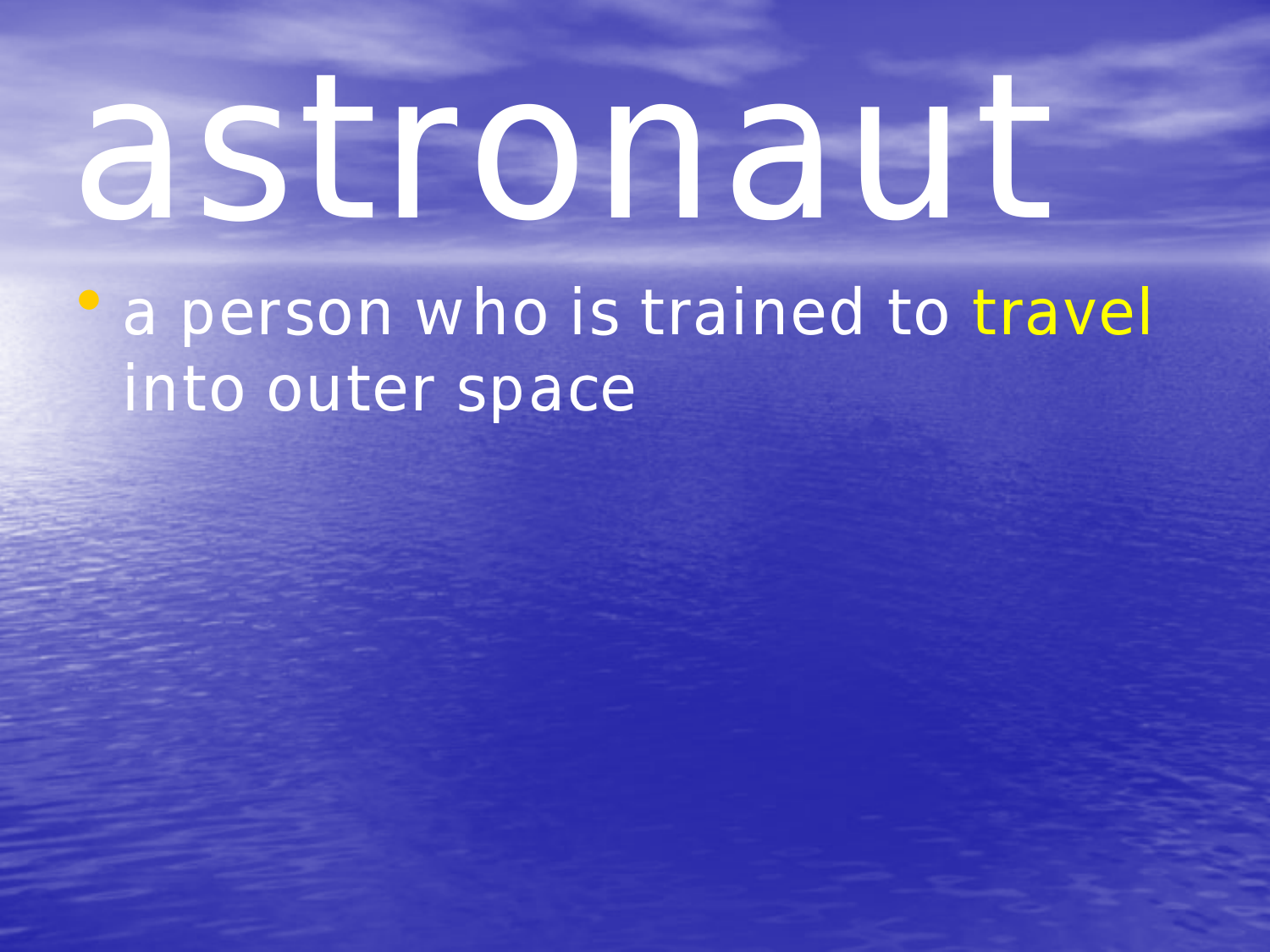

# astronaut
a person who is trained to travel into outer space